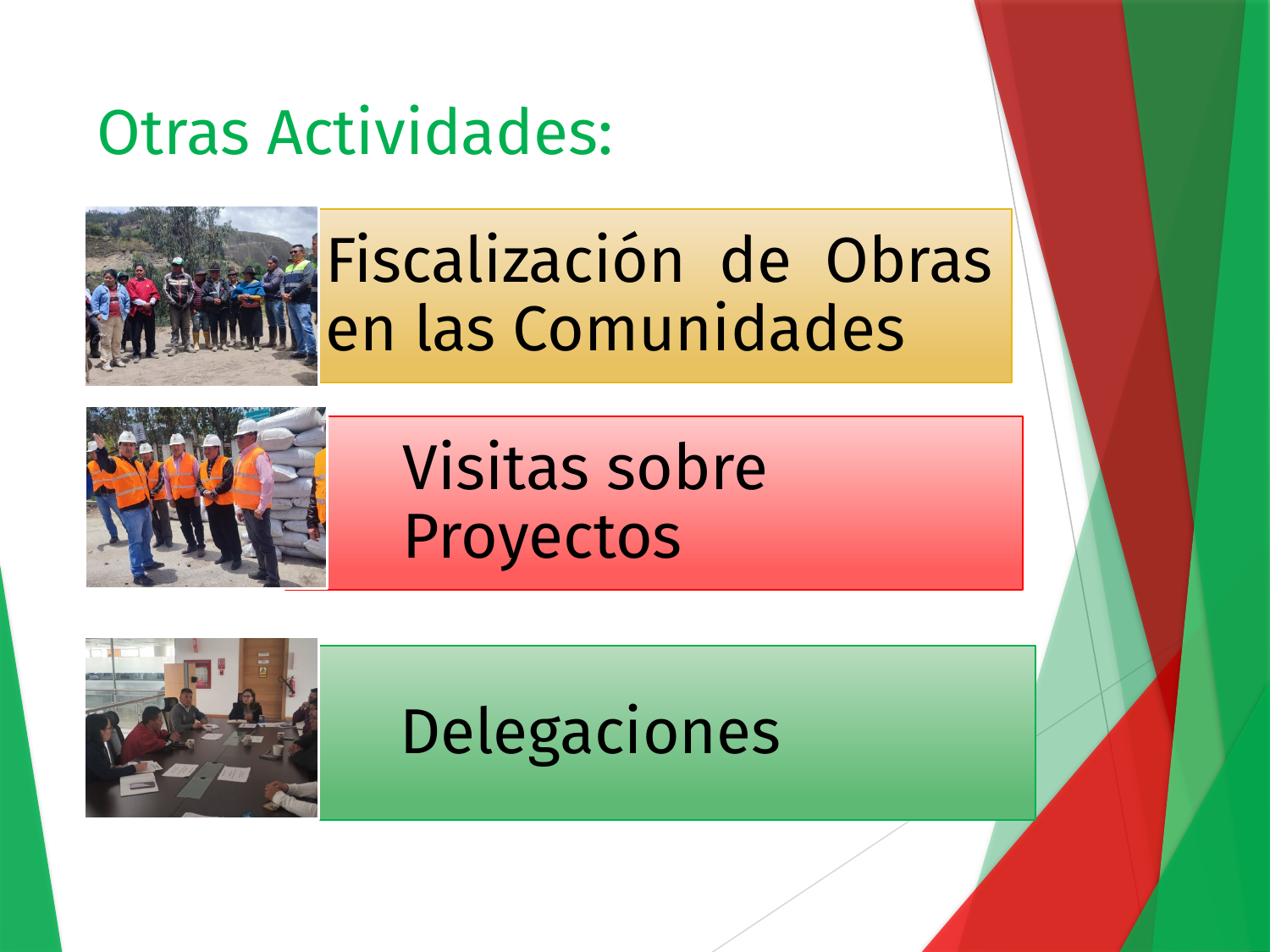

# Otras Actividades:
Fiscalización de Obras en las Comunidades
Visitas sobre Proyectos
 Delegaciones